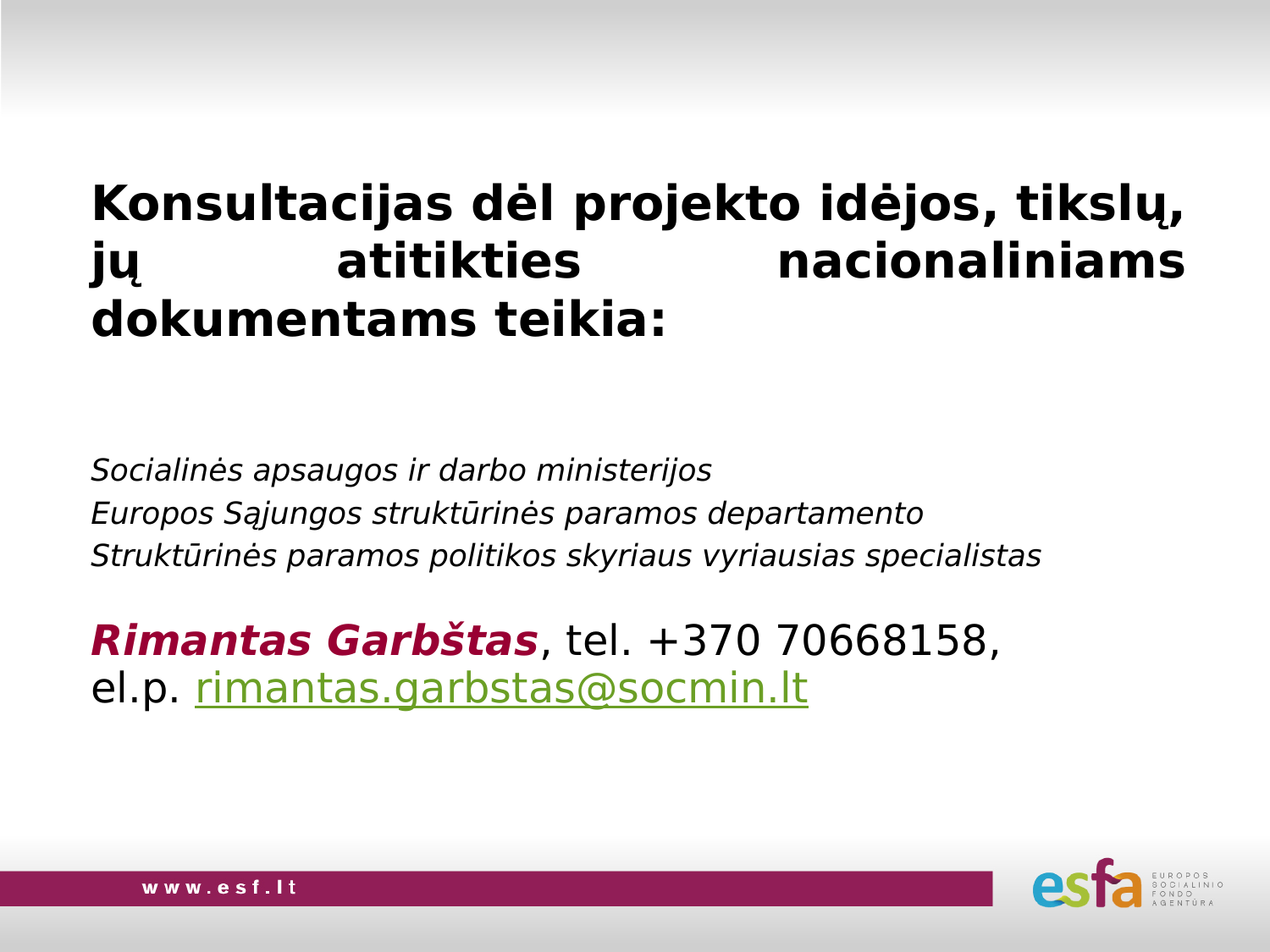

Konsultacijas dėl projekto idėjos, tikslų, jų atitikties nacionaliniams dokumentams teikia:

Socialinės apsaugos ir darbo ministerijos
Europos Sąjungos struktūrinės paramos departamento
Struktūrinės paramos politikos skyriaus vyriausias specialistas

Rimantas Garbštas, tel. +370 70668158,
el.p. rimantas.garbstas@socmin.lt